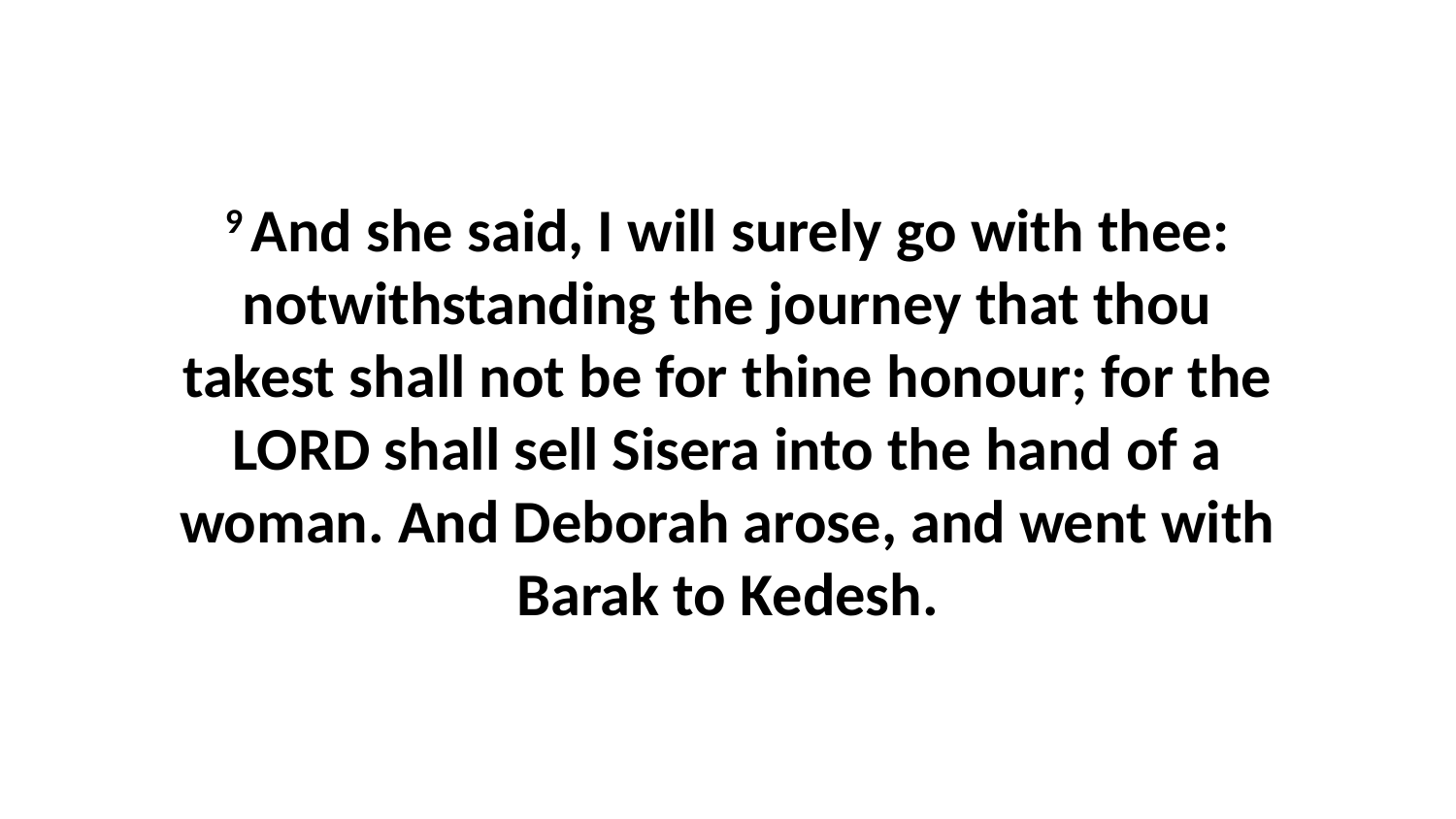

9 And she said, I will surely go with thee: notwithstanding the journey that thou takest shall not be for thine honour; for the LORD shall sell Sisera into the hand of a woman. And Deborah arose, and went with Barak to Kedesh.